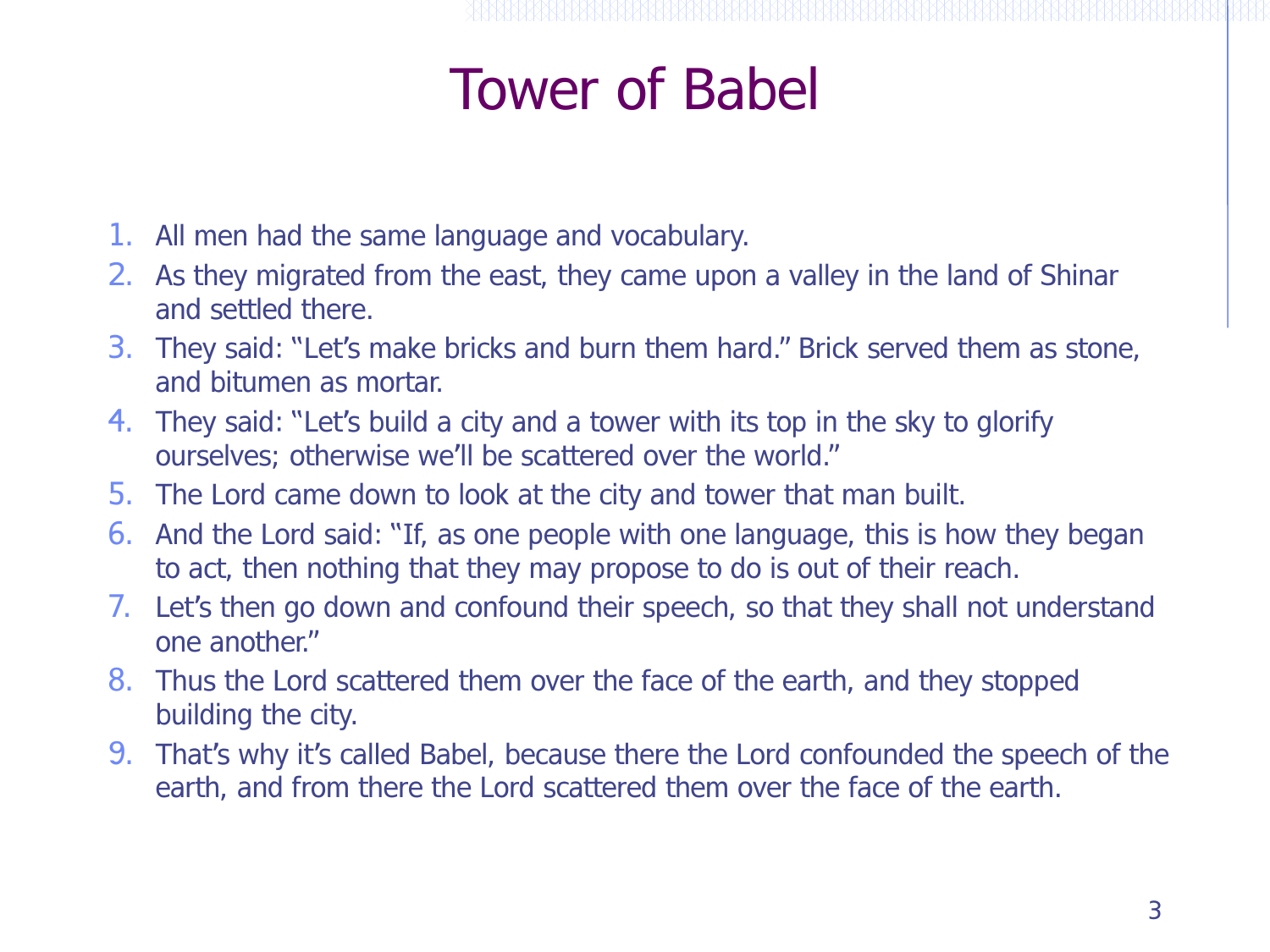

# Tower of Babel
All men had the same language and vocabulary.
As they migrated from the east, they came upon a valley in the land of Shinar and settled there.
They said: “Let’s make bricks and burn them hard.” Brick served them as stone, and bitumen as mortar.
They said: “Let’s build a city and a tower with its top in the sky to glorify ourselves; otherwise we’ll be scattered over the world.”
The Lord came down to look at the city and tower that man built.
And the Lord said: “If, as one people with one language, this is how they began to act, then nothing that they may propose to do is out of their reach.
Let’s then go down and confound their speech, so that they shall not understand one another.”
Thus the Lord scattered them over the face of the earth, and they stopped building the city.
That’s why it’s called Babel, because there the Lord confounded the speech of the earth, and from there the Lord scattered them over the face of the earth.
3